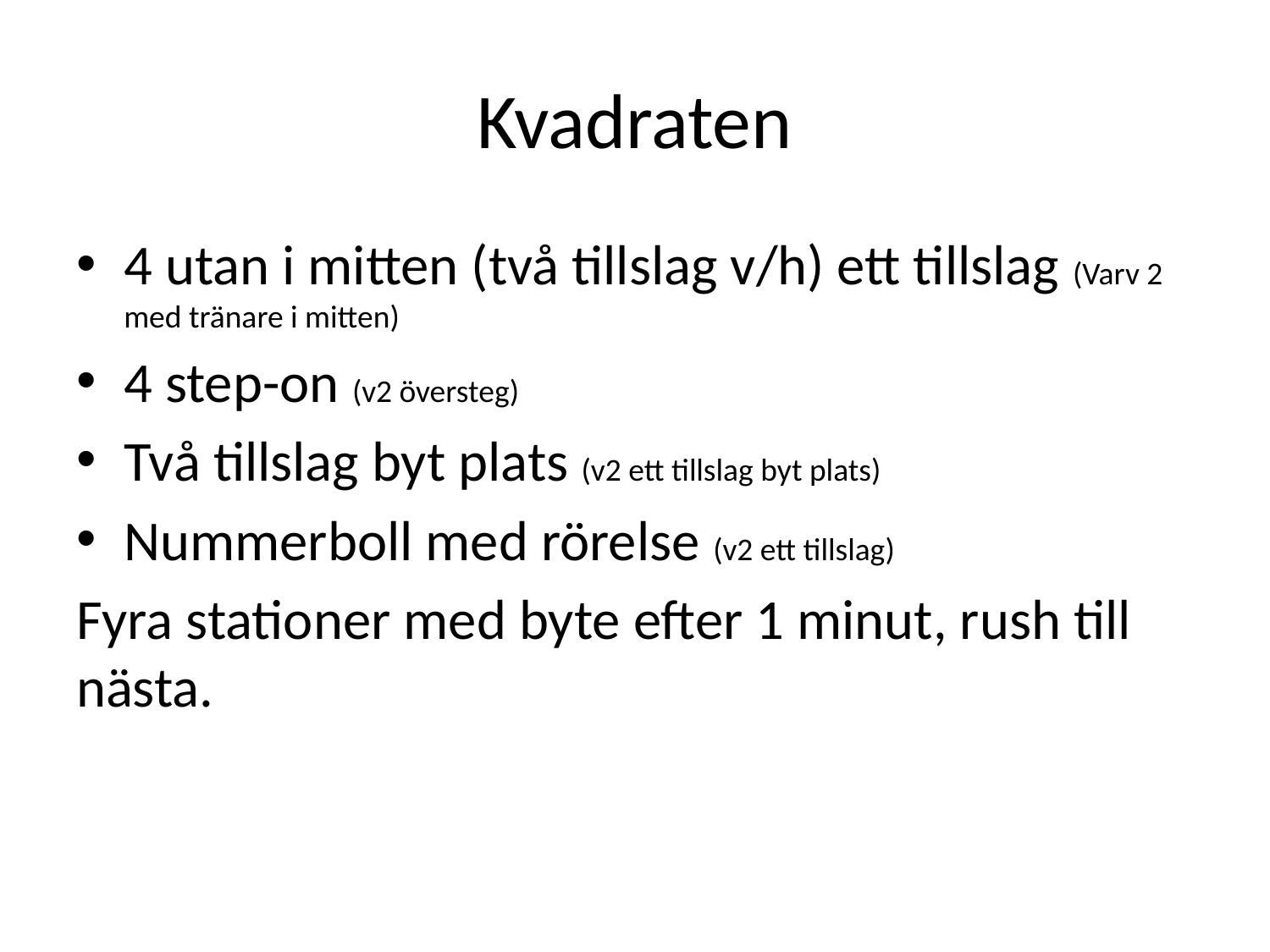

# Kvadraten
4 utan i mitten (två tillslag v/h) ett tillslag (Varv 2 med tränare i mitten)
4 step-on (v2 översteg)
Två tillslag byt plats (v2 ett tillslag byt plats)
Nummerboll med rörelse (v2 ett tillslag)
Fyra stationer med byte efter 1 minut, rush till nästa.